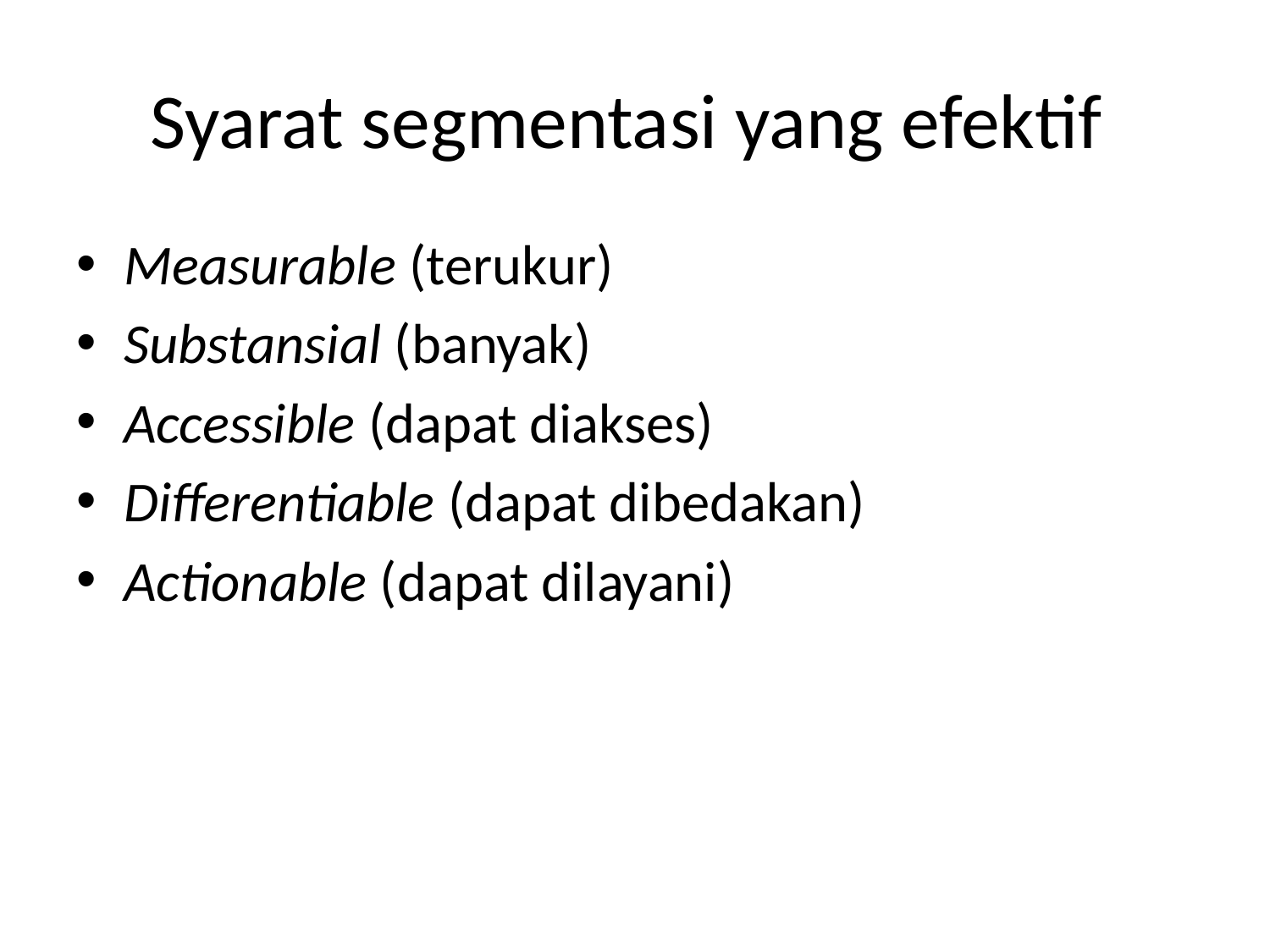

# Syarat segmentasi yang efektif
Measurable (terukur)
Substansial (banyak)
Accessible (dapat diakses)
Differentiable (dapat dibedakan)
Actionable (dapat dilayani)